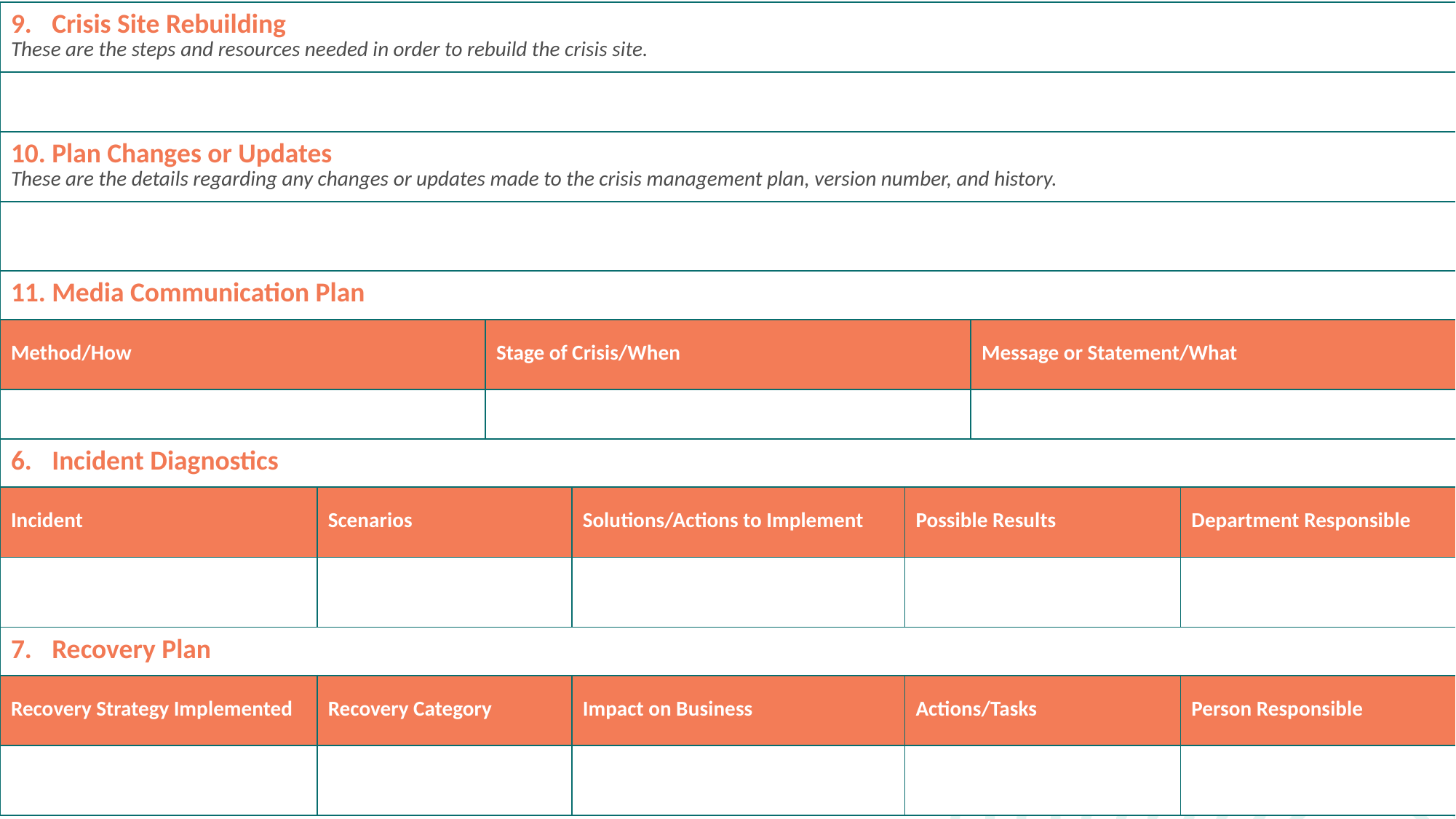

| Crisis Site Rebuilding These are the steps and resources needed in order to rebuild the crisis site. |  |  |  |  |  |  |
| --- | --- | --- | --- | --- | --- | --- |
|  |  |  |  |  |  |  |
| Plan Changes or Updates These are the details regarding any changes or updates made to the crisis management plan, version number, and history. |  |  |  |  |  |  |
|  |  |  |  |  |  |  |
| Media Communication Plan |  |  |  |  |  |  |
| Method/How |  | Stage of Crisis/When |  |  | Message or Statement/What |  |
|  |  |  |  |  |  |  |
| Incident Diagnostics |  |  |  |  |  |  |
| Incident | Scenarios | Scenarios | Solutions/Actions to Implement | Possible Results | Actions | Department Responsible |
|  |  |  |  |  |  |  |
| Recovery Plan |  |  |  |  |  |  |
| Recovery Strategy Implemented | Recovery Category |  | Impact on Business | Actions/Tasks |  | Person Responsible |
|  |  |  |  |  |  |  |